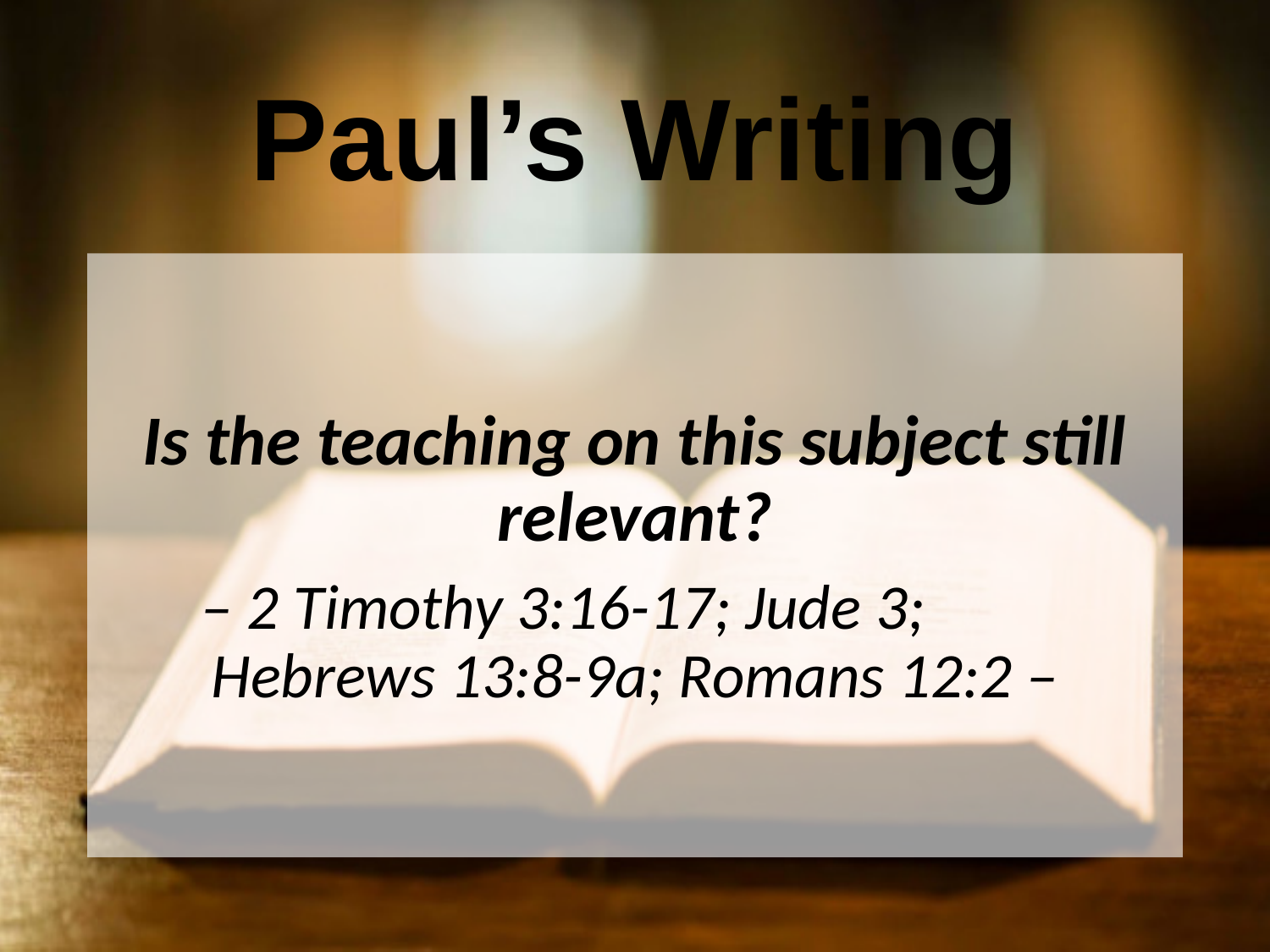

# Paul’s Writing

Is the teaching on this subject still relevant?
– 2 Timothy 3:16-17; Jude 3;           Hebrews 13:8-9a; Romans 12:2 –